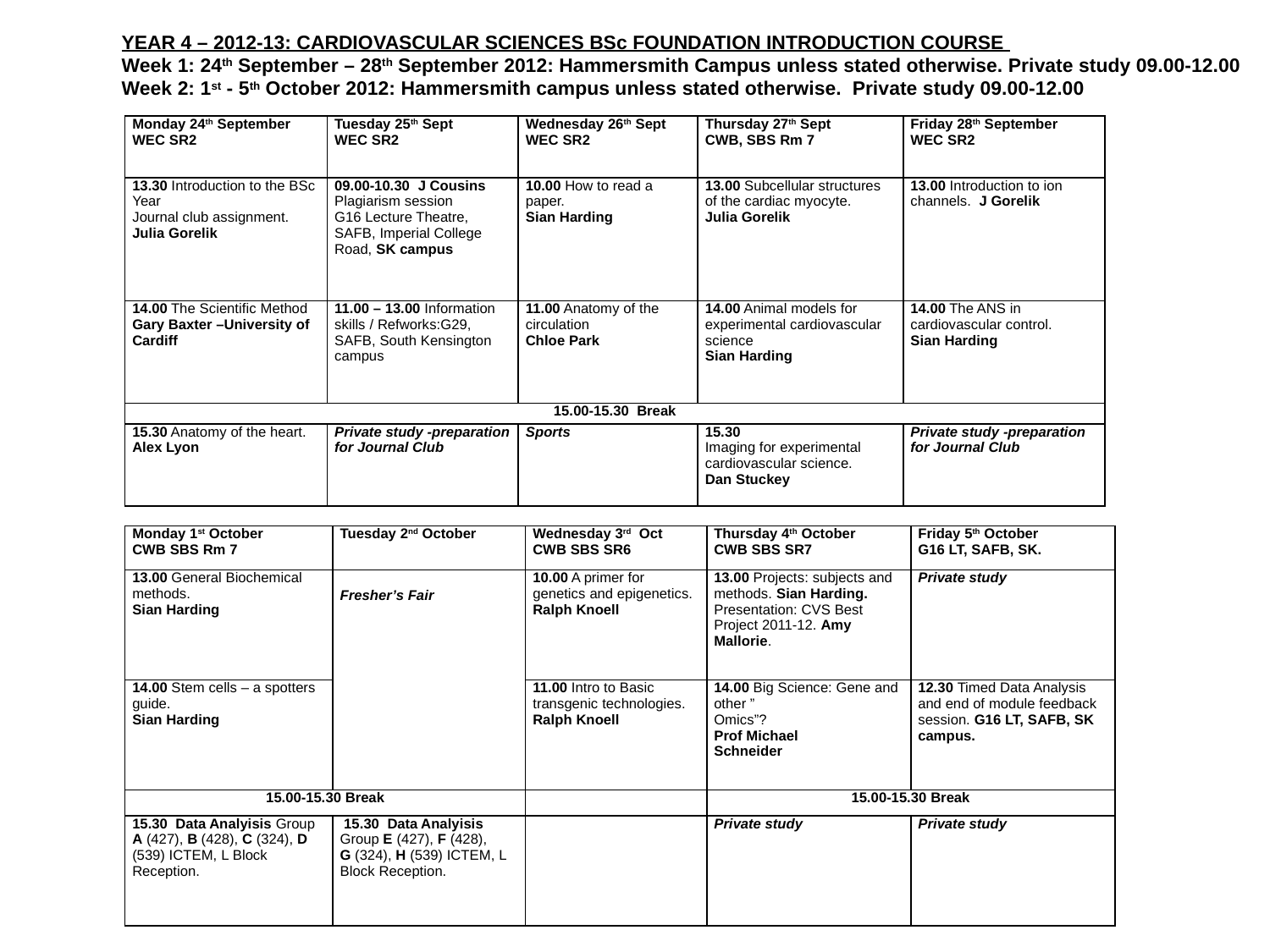

YEAR 4 – 2012-13: CARDIOVASCULAR SCIENCES BSc FOUNDATION INTRODUCTION COURSE
Week 1: 24th September – 28th September 2012: Hammersmith Campus unless stated otherwise. Private study 09.00-12.00
Week 2: 1st - 5th October 2012: Hammersmith campus unless stated otherwise.  Private study 09.00-12.00
| Monday 24th September WEC SR2 | Tuesday 25th Sept WEC SR2 | Wednesday 26th Sept WEC SR2 | Thursday 27th Sept CWB, SBS Rm 7 | Friday 28th September WEC SR2 |
| --- | --- | --- | --- | --- |
| 13.30 Introduction to the BSc Year Journal club assignment. Julia Gorelik | 09.00-10.30 J Cousins Plagiarism session G16 Lecture Theatre, SAFB, Imperial College Road, SK campus | 10.00 How to read a paper. Sian Harding | 13.00 Subcellular structures of the cardiac myocyte. Julia Gorelik | 13.00 Introduction to ion channels. J Gorelik |
| 14.00 The Scientific Method Gary Baxter –University of Cardiff | 11.00 – 13.00 Information skills / Refworks:G29, SAFB, South Kensington campus | 11.00 Anatomy of the circulation Chloe Park | 14.00 Animal models for experimental cardiovascular science Sian Harding | 14.00 The ANS in cardiovascular control. Sian Harding |
| 15.00-15.30 Break |  |  |  |  |
| 15.30 Anatomy of the heart. Alex Lyon | Private study -preparation for Journal Club | Sports | 15.30 Imaging for experimental cardiovascular science. Dan Stuckey | Private study -preparation for Journal Club |
| Monday 1st October CWB SBS Rm 7 | Tuesday 2nd October | Wednesday 3rd Oct CWB SBS SR6 | Thursday 4th October CWB SBS SR7 | Friday 5th October G16 LT, SAFB, SK. |
| --- | --- | --- | --- | --- |
| 13.00 General Biochemical methods. Sian Harding | Fresher’s Fair | 10.00 A primer for genetics and epigenetics. Ralph Knoell | 13.00 Projects: subjects and methods. Sian Harding. Presentation: CVS Best Project 2011-12. Amy Mallorie. | Private study |
| 14.00 Stem cells – a spotters guide. Sian Harding |  | 11.00 Intro to Basic transgenic technologies. Ralph Knoell | 14.00 Big Science: Gene and other ” Omics”?   Prof Michael Schneider | 12.30 Timed Data Analysis and end of module feedback session. G16 LT, SAFB, SK campus. |
| 15.00-15.30 Break |  |  | 15.00-15.30 Break |  |
| 15.30 Data Analyisis Group A (427), B (428), C (324), D (539) ICTEM, L Block Reception. | 15.30 Data Analyisis Group E (427), F (428), G (324), H (539) ICTEM, L Block Reception. |  | Private study | Private study |